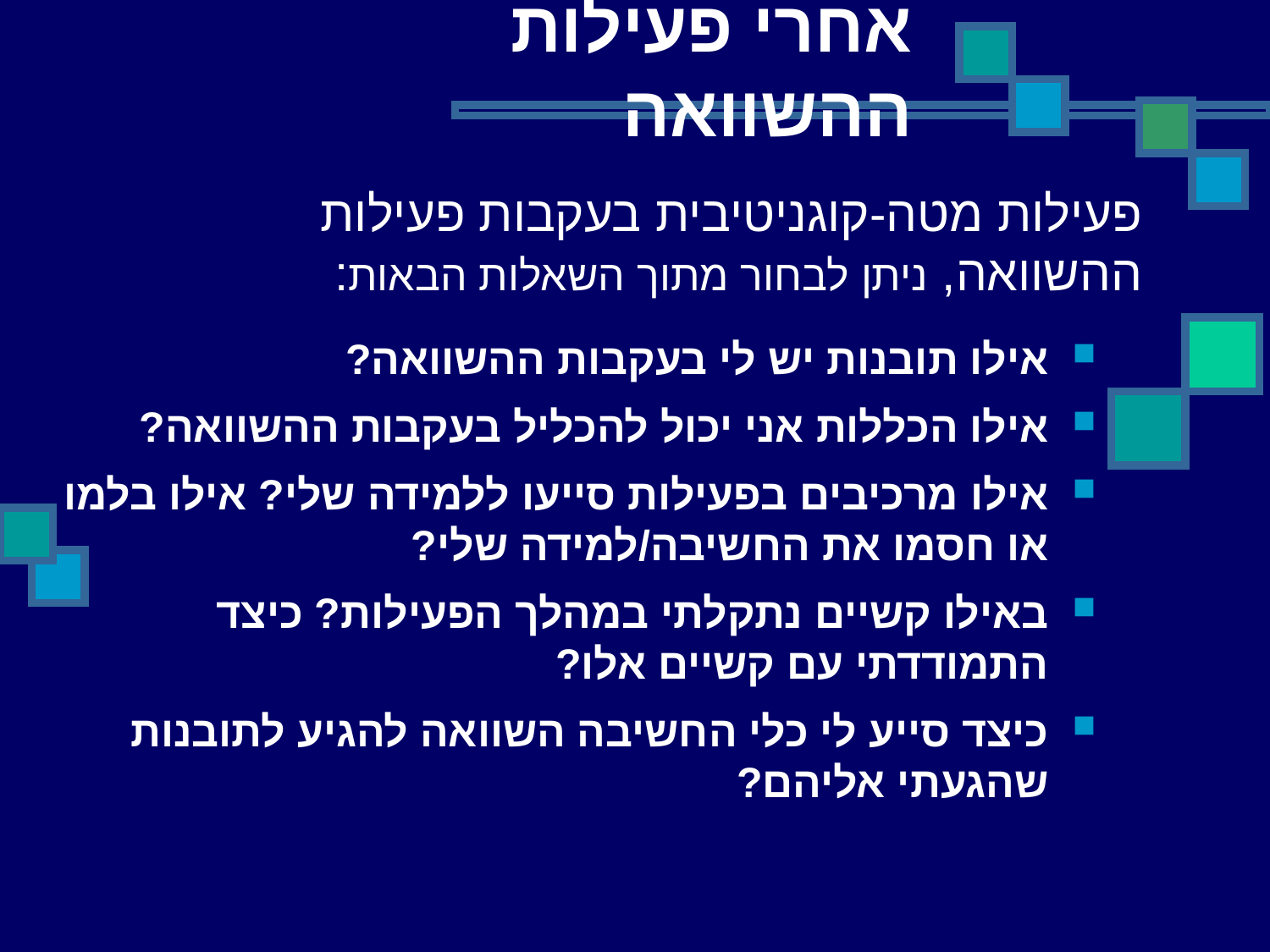

אחרי פעילות ההשוואה
פעילות מטה-קוגניטיבית בעקבות פעילות ההשוואה, ניתן לבחור מתוך השאלות הבאות:
אילו תובנות יש לי בעקבות ההשוואה?
אילו הכללות אני יכול להכליל בעקבות ההשוואה?
אילו מרכיבים בפעילות סייעו ללמידה שלי? אילו בלמו או חסמו את החשיבה/למידה שלי?
באילו קשיים נתקלתי במהלך הפעילות? כיצד התמודדתי עם קשיים אלו?
כיצד סייע לי כלי החשיבה השוואה להגיע לתובנות שהגעתי אליהם?